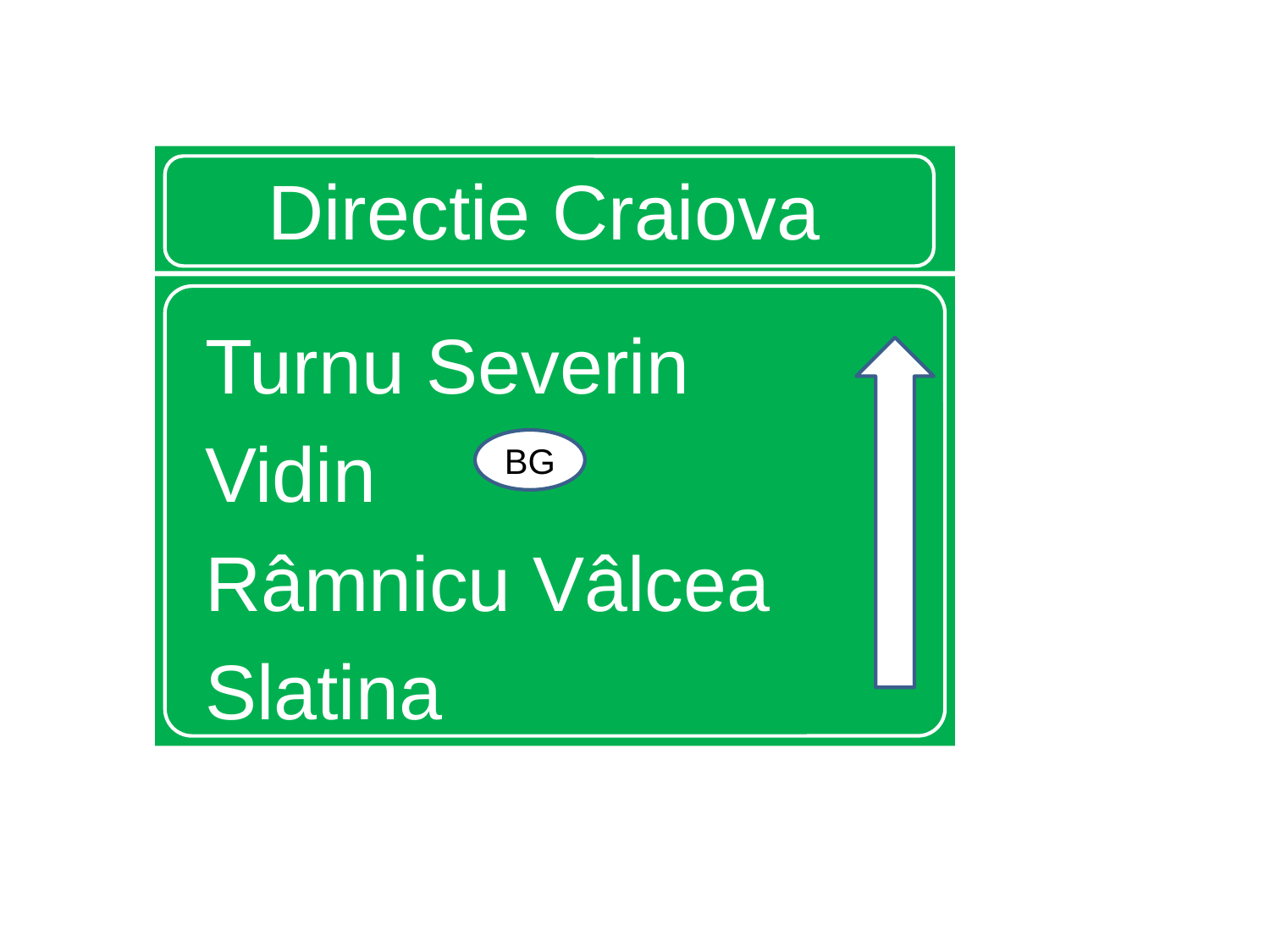

# Directie Craiova

Turnu Severin
Vidin
Râmnicu Vâlcea
Slatina

BG